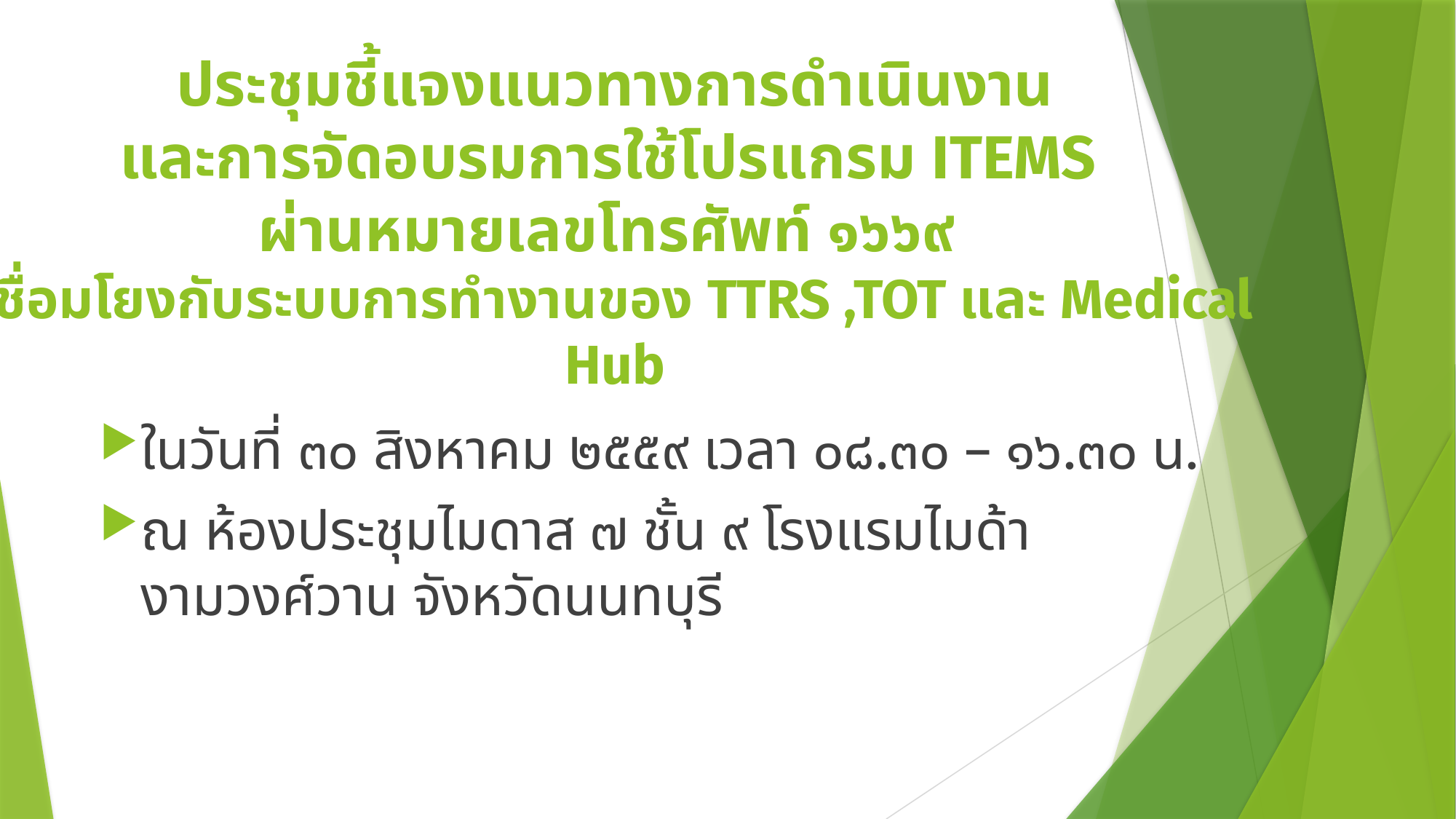

# ประชุมชี้แจงแนวทางการดำเนินงาน และการจัดอบรมการใช้โปรแกรม ITEMS ผ่านหมายเลขโทรศัพท์ ๑๖๖๙ เชื่อมโยงกับระบบการทำงานของ TTRS ,TOT และ Medical Hub
ในวันที่ ๓๐ สิงหาคม ๒๕๕๙ เวลา ๐๘.๓๐ – ๑๖.๓๐ น.
ณ ห้องประชุมไมดาส ๗ ชั้น ๙ โรงแรมไมด้า งามวงศ์วาน จังหวัดนนทบุรี